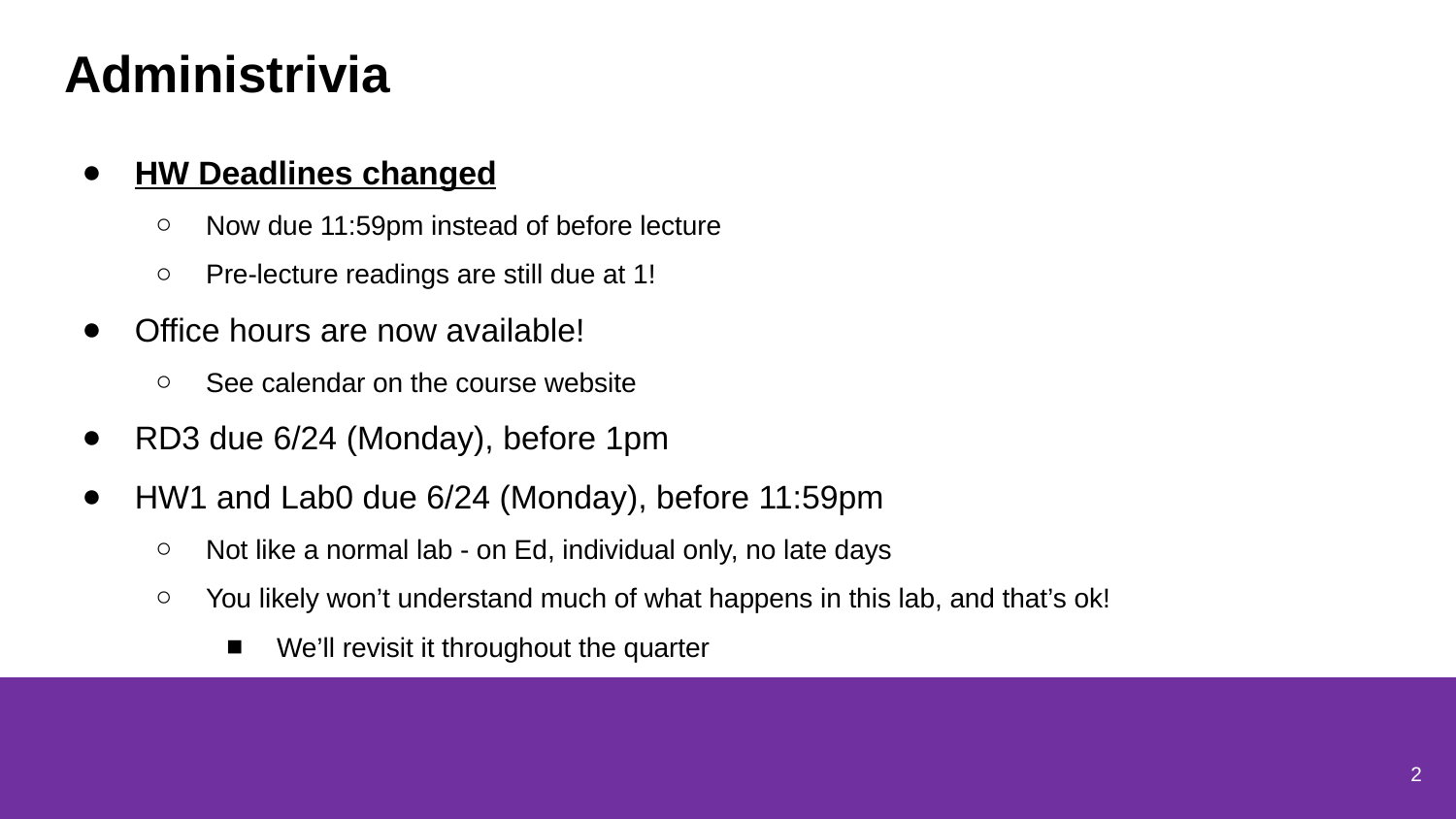

# Administrivia
HW Deadlines changed
Now due 11:59pm instead of before lecture
Pre-lecture readings are still due at 1!
Office hours are now available!
See calendar on the course website
RD3 due 6/24 (Monday), before 1pm
HW1 and Lab0 due 6/24 (Monday), before 11:59pm
Not like a normal lab - on Ed, individual only, no late days
You likely won’t understand much of what happens in this lab, and that’s ok!
We’ll revisit it throughout the quarter
2